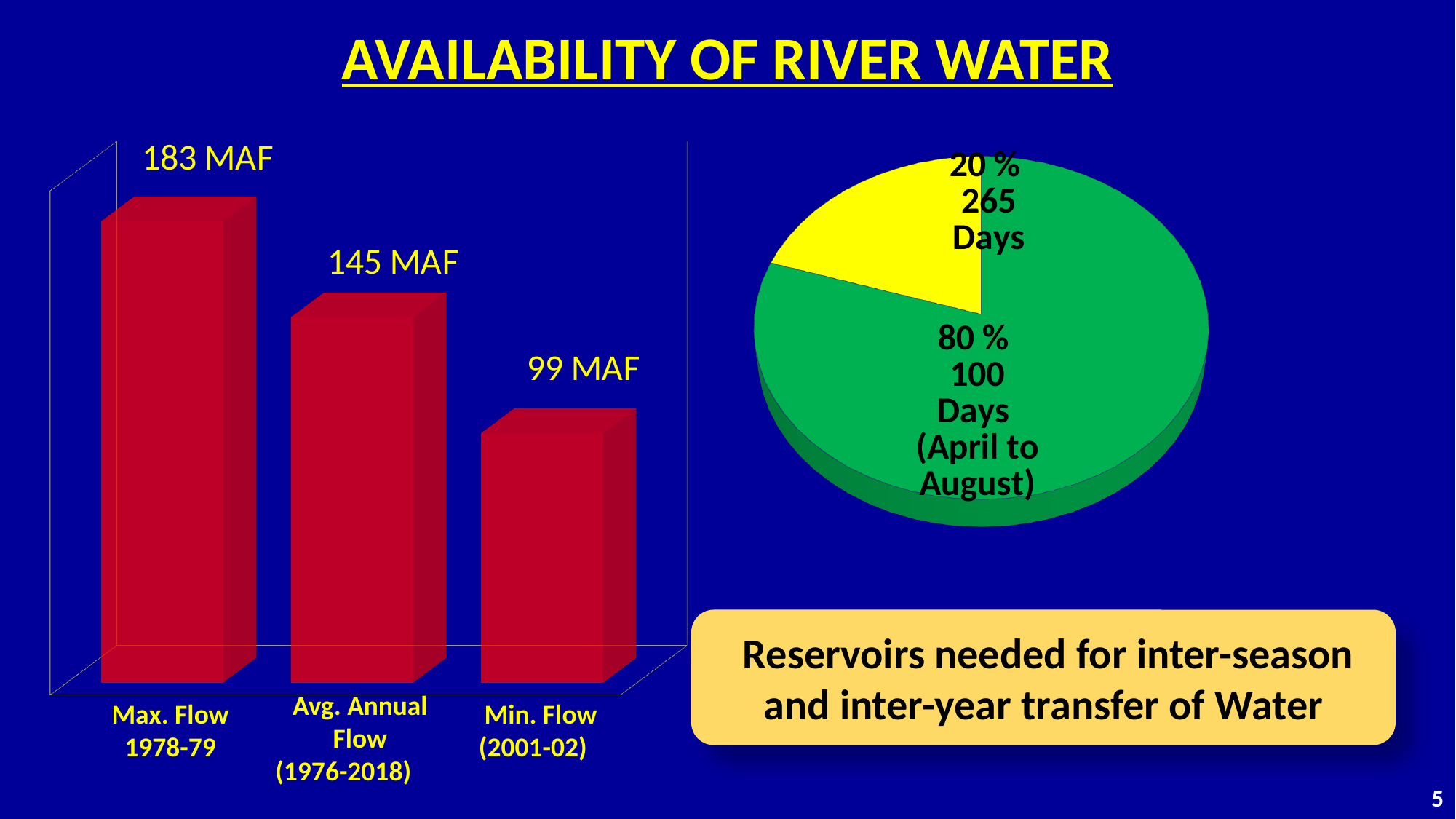

AVAILABILITY OF RIVER WATER

[unsupported chart]

[unsupported chart]

 Reservoirs needed for inter-season and inter-year transfer of Water
Avg. Annual Flow
(1976-2018)
Max. Flow 1978-79
Min. Flow
(2001-02)
5